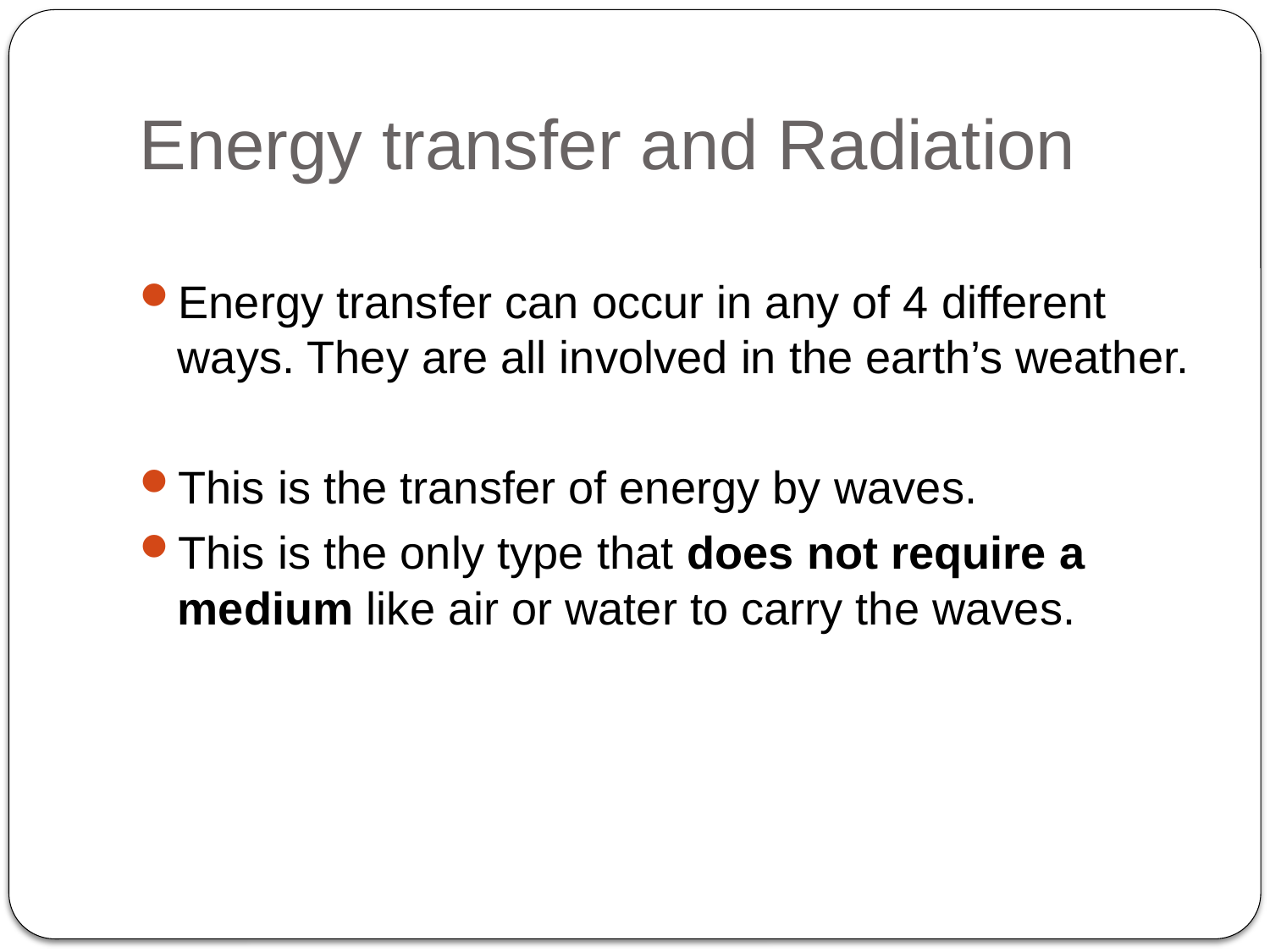

# Energy transfer and Radiation

Energy transfer can occur in any of 4 different ways. They are all involved in the earth’s weather.

This is the transfer of energy by waves.
This is the only type that does not require a medium like air or water to carry the waves.